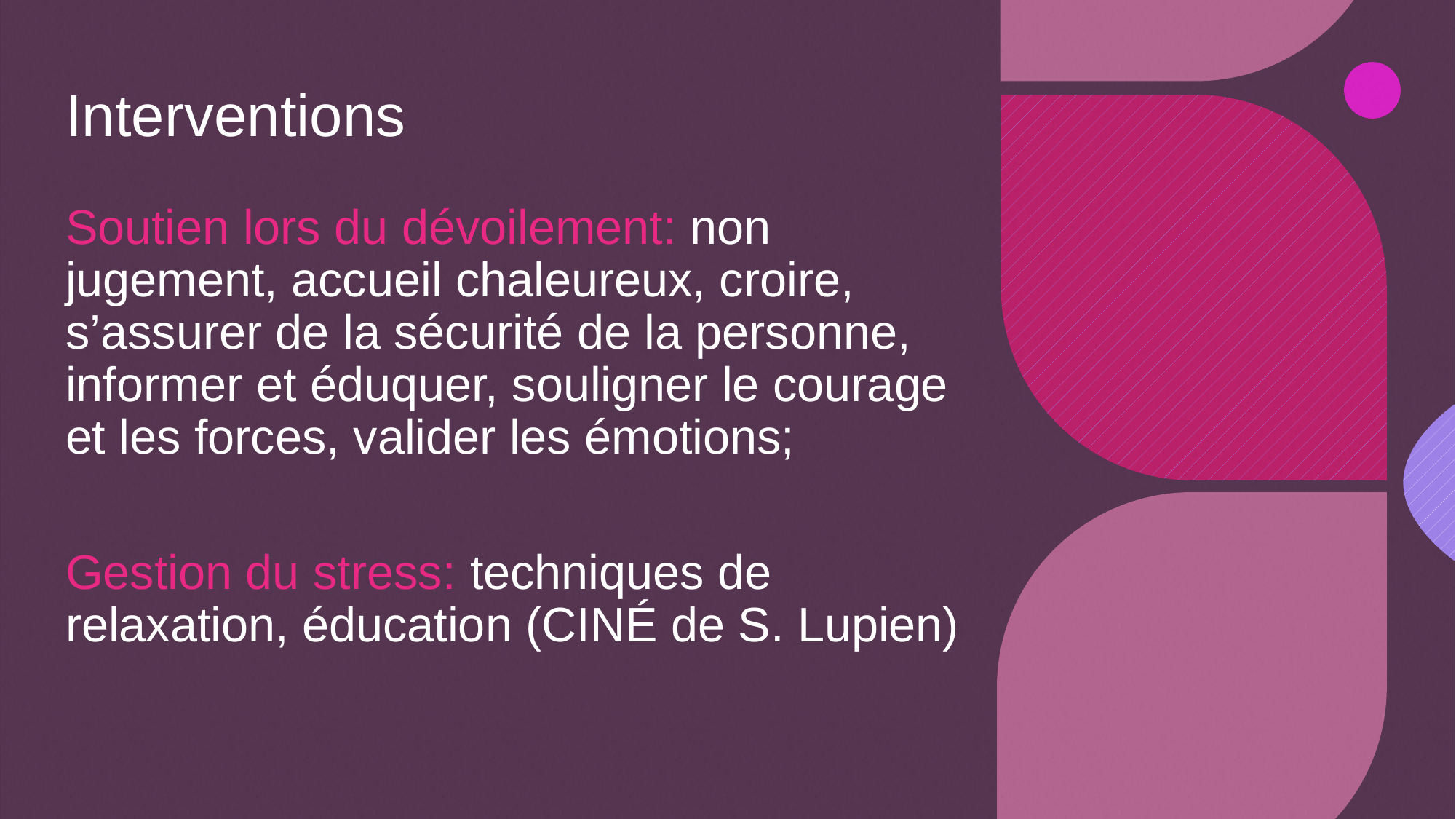

# Interventions
Soutien lors du dévoilement: non jugement, accueil chaleureux, croire, s’assurer de la sécurité de la personne, informer et éduquer, souligner le courage et les forces, valider les émotions;

Gestion du stress: techniques de relaxation, éducation (CINÉ de S. Lupien)